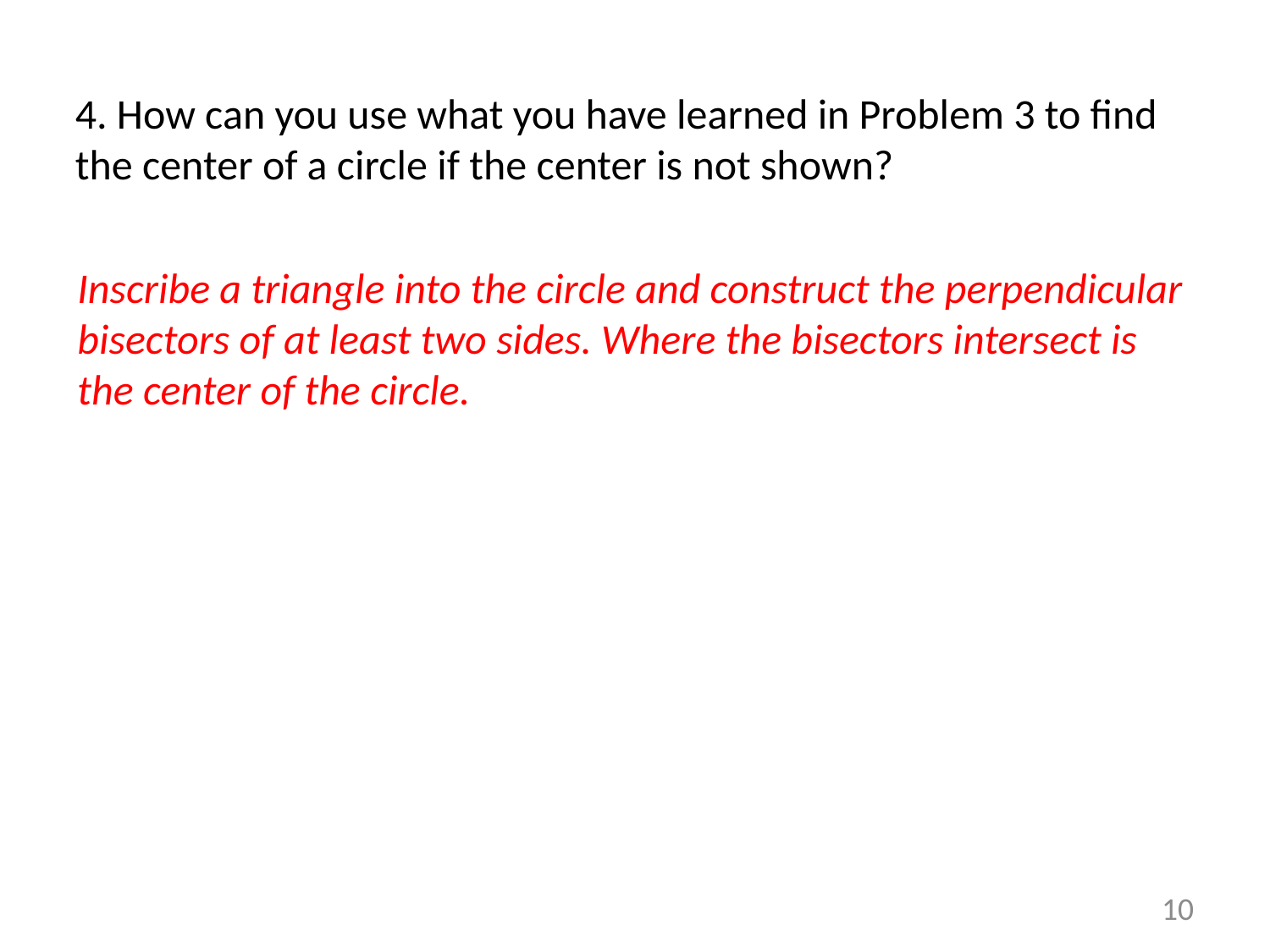

4. How can you use what you have learned in Problem 3 to find the center of a circle if the center is not shown?
Inscribe a triangle into the circle and construct the perpendicular bisectors of at least two sides. Where the bisectors intersect is the center of the circle.
10